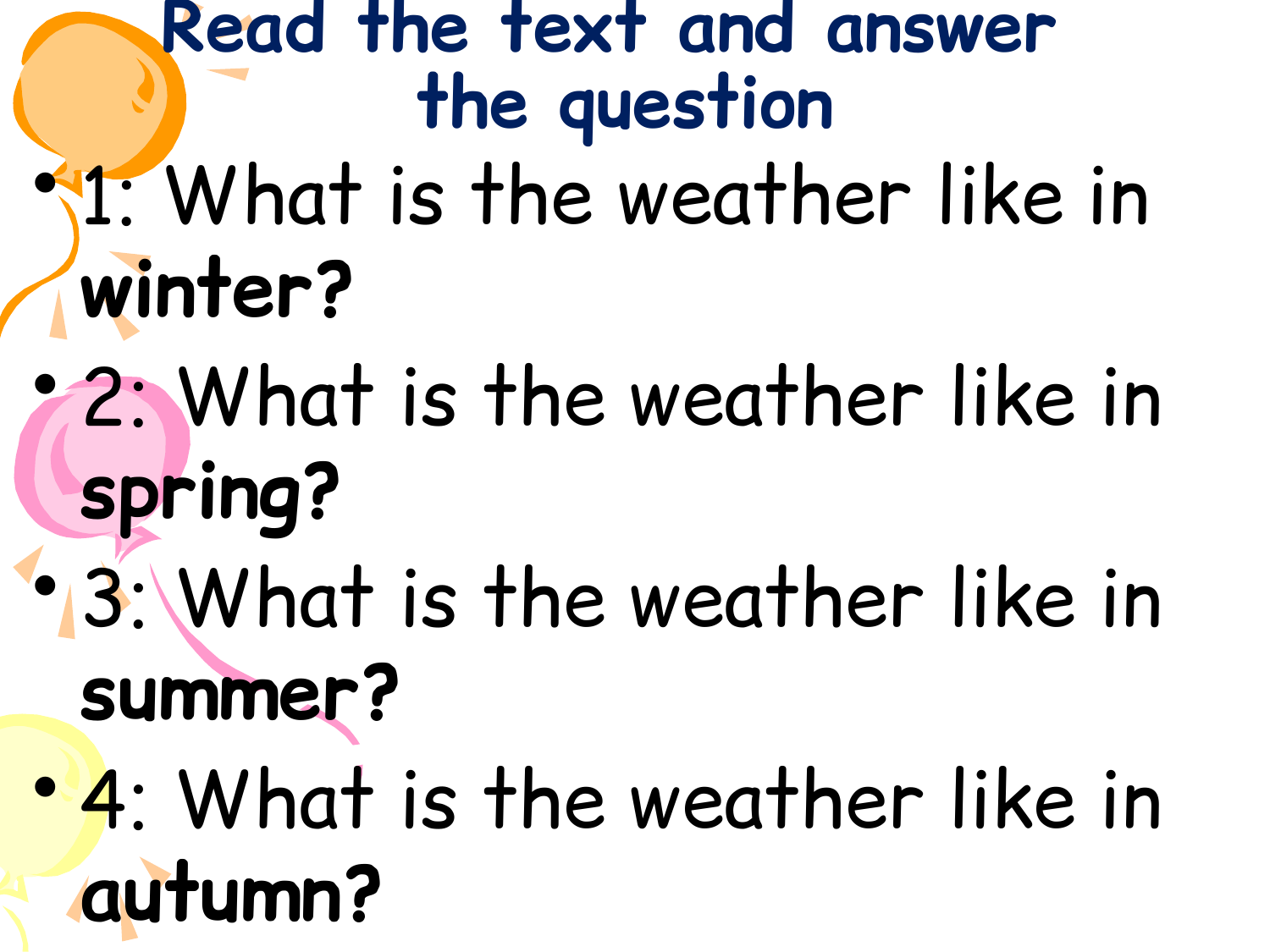

Read the text and answer
the question
1: What is the weather like in winter?
2: What is the weather like in spring?
3: What is the weather like in summer?
4: What is the weather like in autumn?